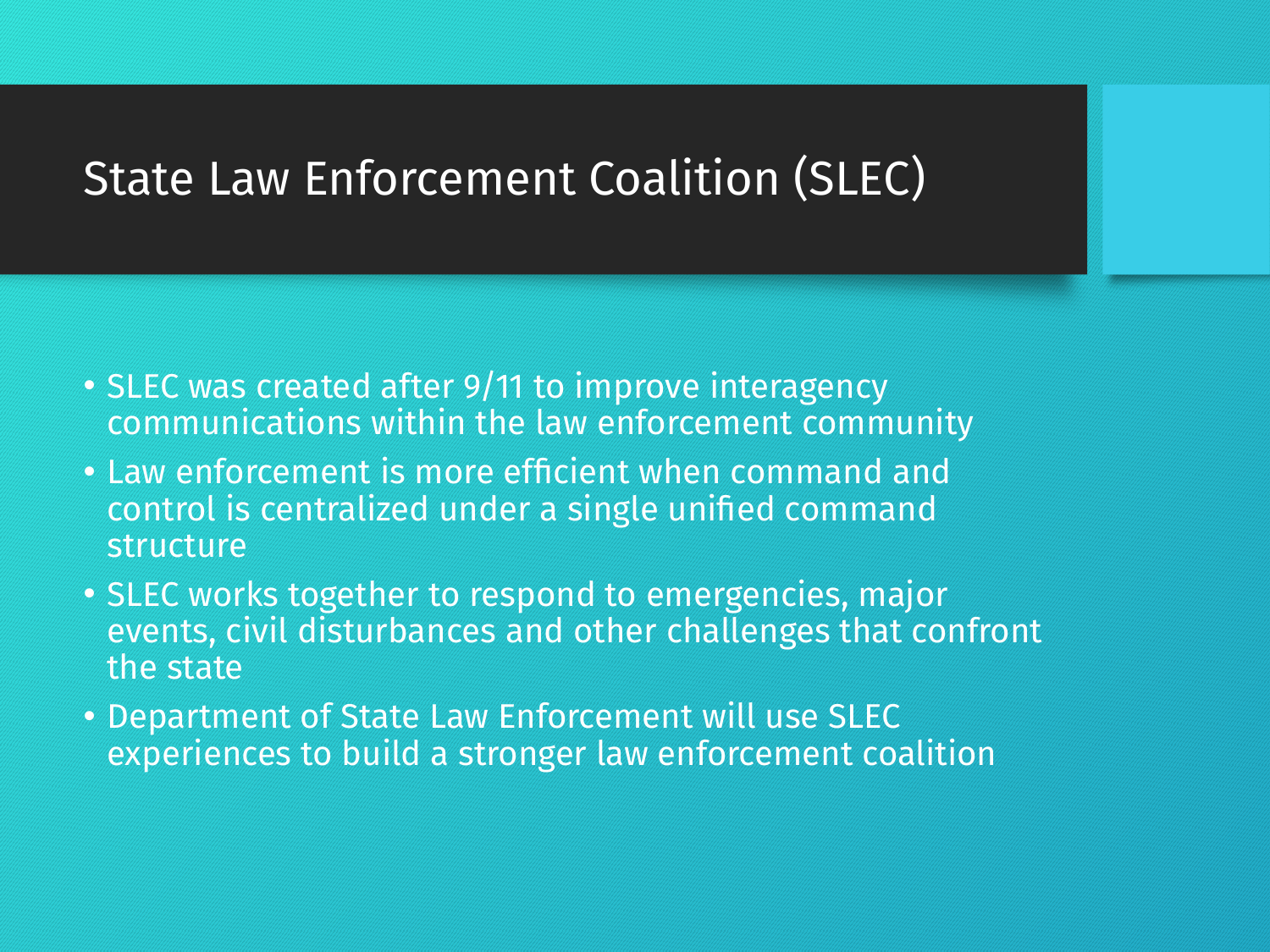

# State Law Enforcement Coalition (SLEC)
SLEC was created after 9/11 to improve interagency communications within the law enforcement community
Law enforcement is more efficient when command and control is centralized under a single unified command structure
SLEC works together to respond to emergencies, major events, civil disturbances and other challenges that confront the state
Department of State Law Enforcement will use SLEC experiences to build a stronger law enforcement coalition